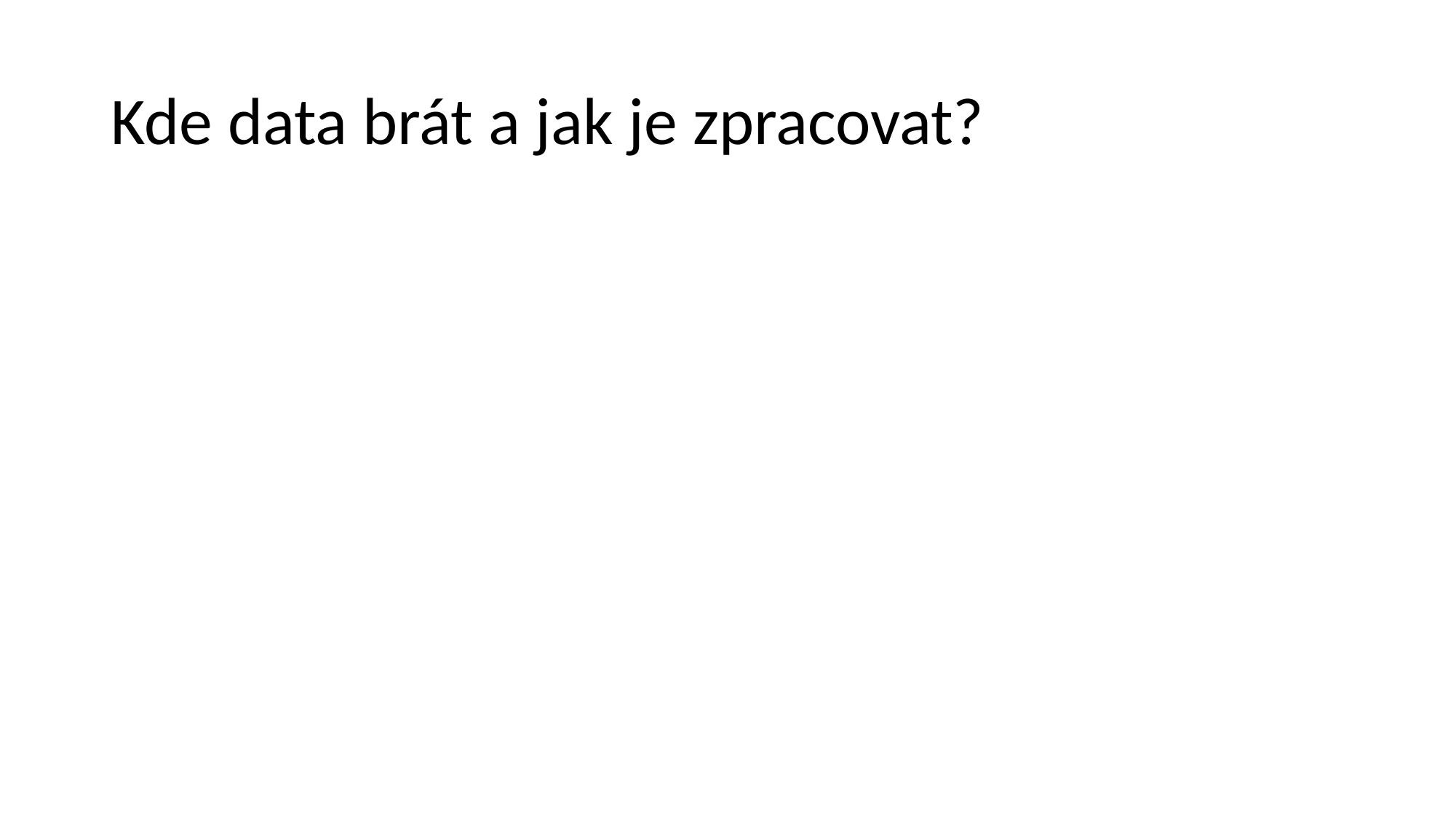

# Kde data brát a jak je zpracovat?